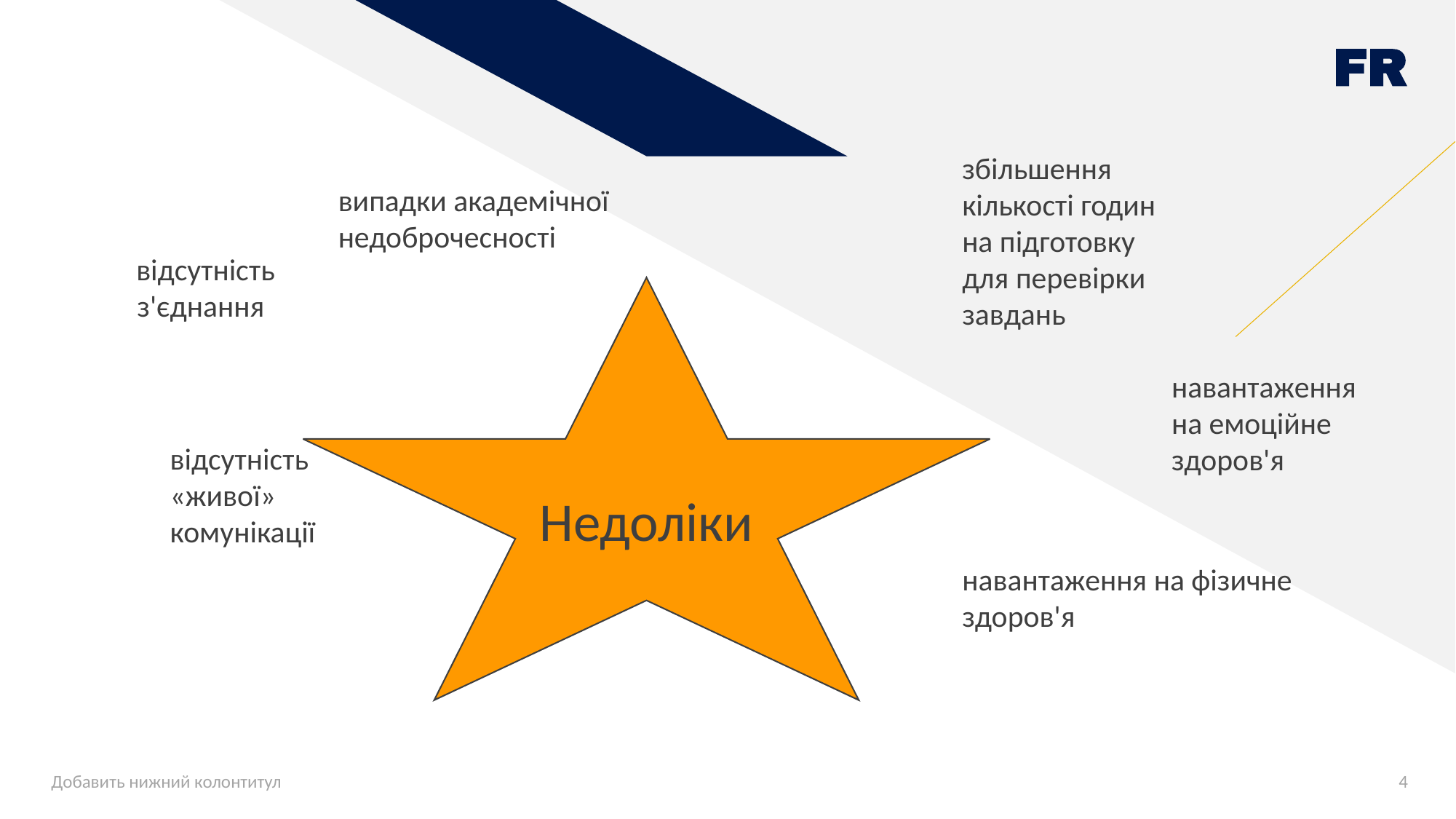

збільшення
кількості годин
на підготовку
для перевірки
завдань
випадки академічної недоброчесності
 відсутність
 з'єднання
Недоліки
навантаження
на емоційне
здоров'я
відсутність
«живої»
комунікації
навантаження на фізичне здоров'я
Добавить нижний колонтитул
4